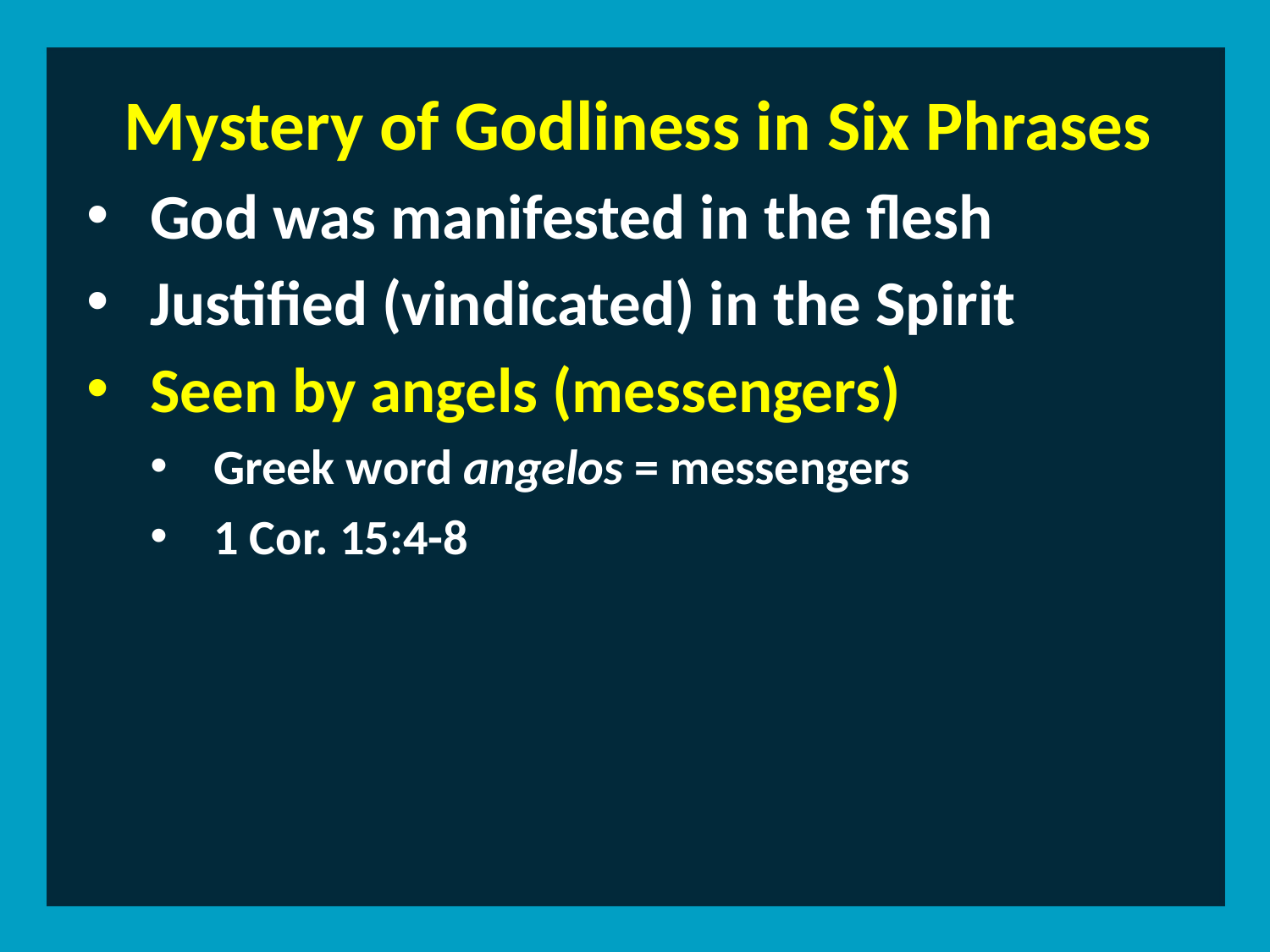

Mystery of Godliness in Six Phrases
God was manifested in the flesh
Justified (vindicated) in the Spirit
Seen by angels (messengers)
Greek word angelos = messengers
1 Cor. 15:4-8